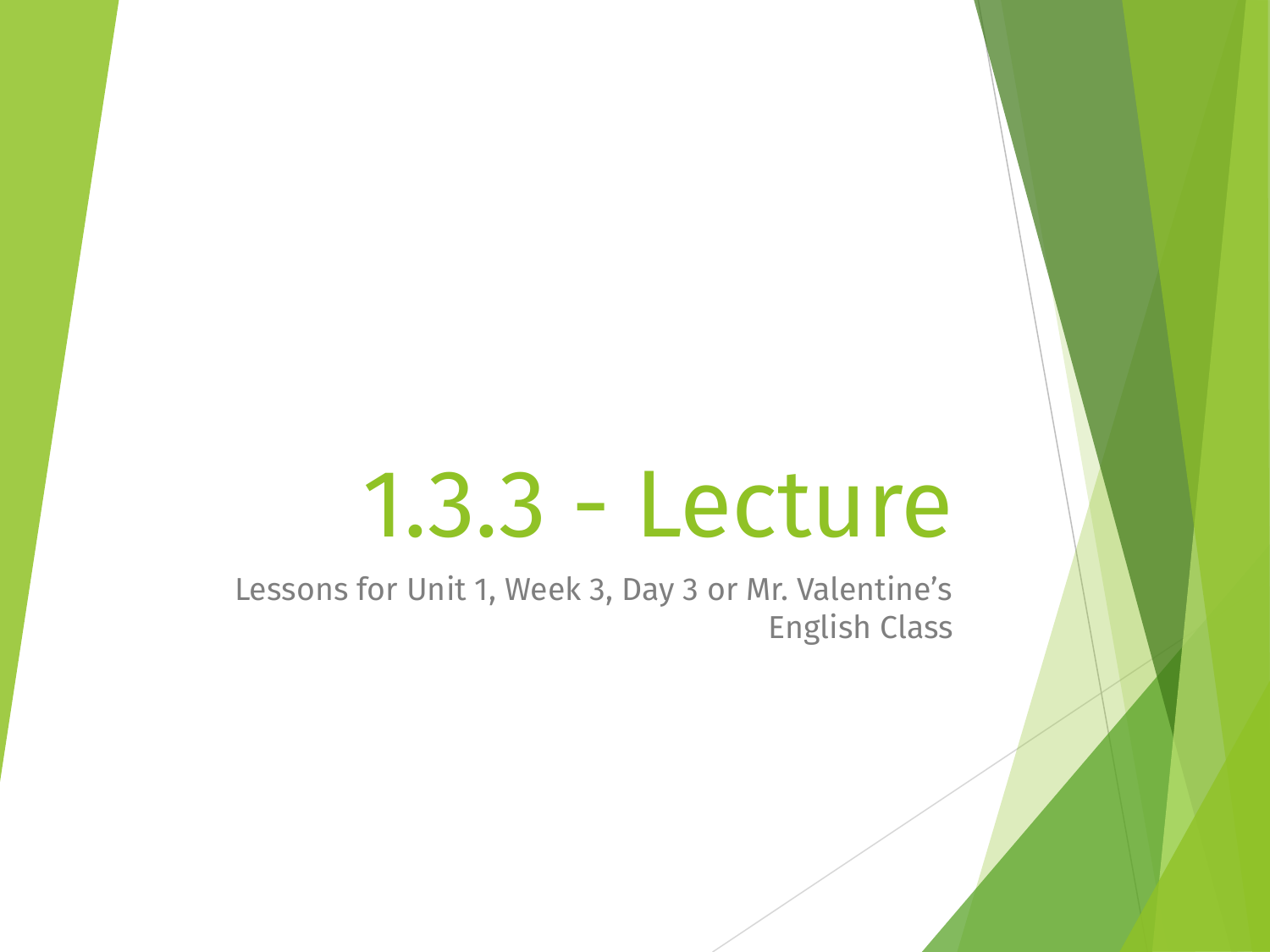

# 1.3.3 - Lecture
Lessons for Unit 1, Week 3, Day 3 or Mr. Valentine’s English Class